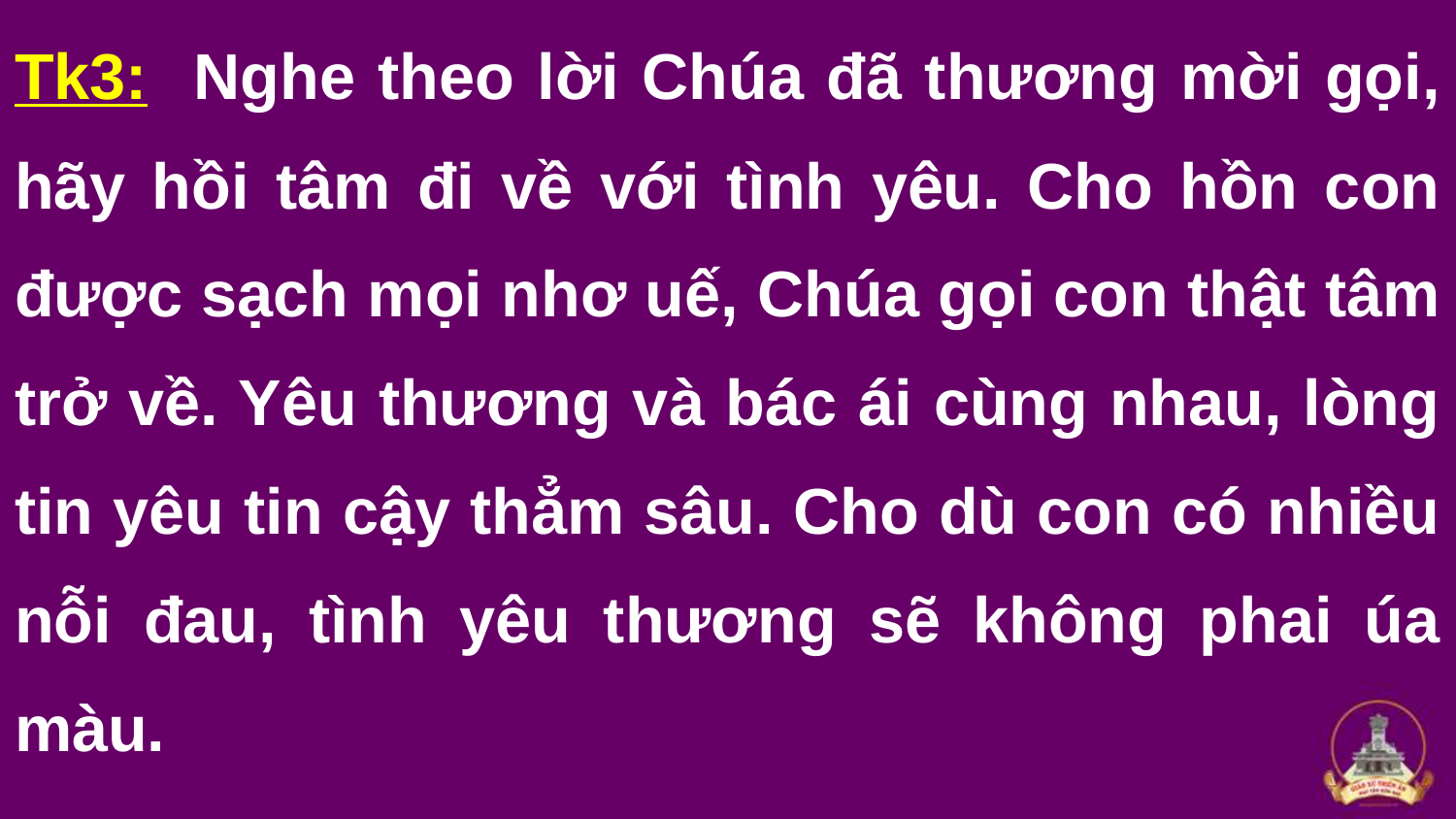

Tk3:  Nghe theo lời Chúa đã thương mời gọi, hãy hồi tâm đi về với tình yêu. Cho hồn con được sạch mọi nhơ uế, Chúa gọi con thật tâm trở về. Yêu thương và bác ái cùng nhau, lòng tin yêu tin cậy thẳm sâu. Cho dù con có nhiều nỗi đau, tình yêu thương sẽ không phai úa màu.